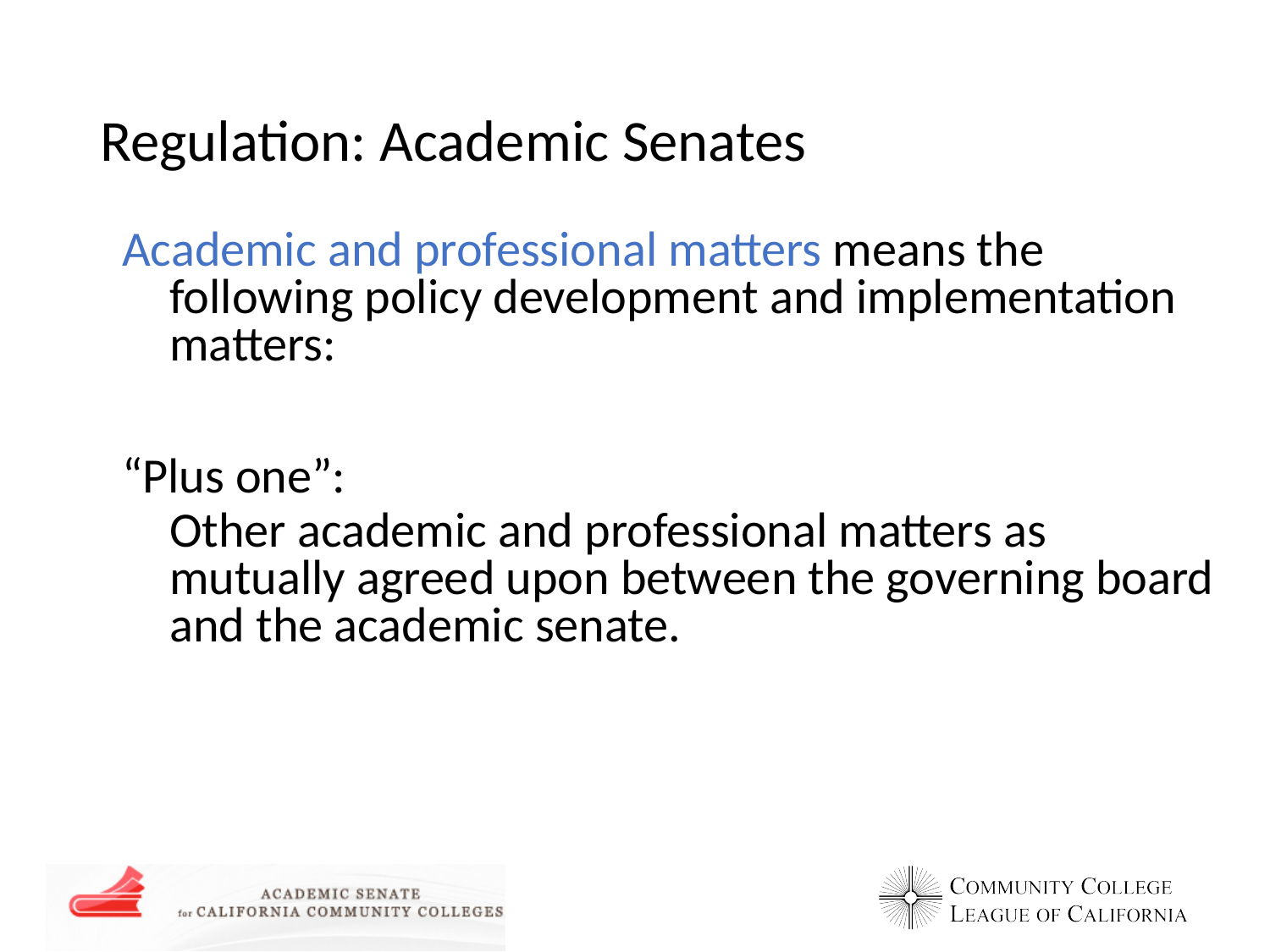

# Regulation: Academic Senates
Academic and professional matters means the following policy development and implementation matters:

“Plus one”:
	Other academic and professional matters as mutually agreed upon between the governing board and the academic senate.